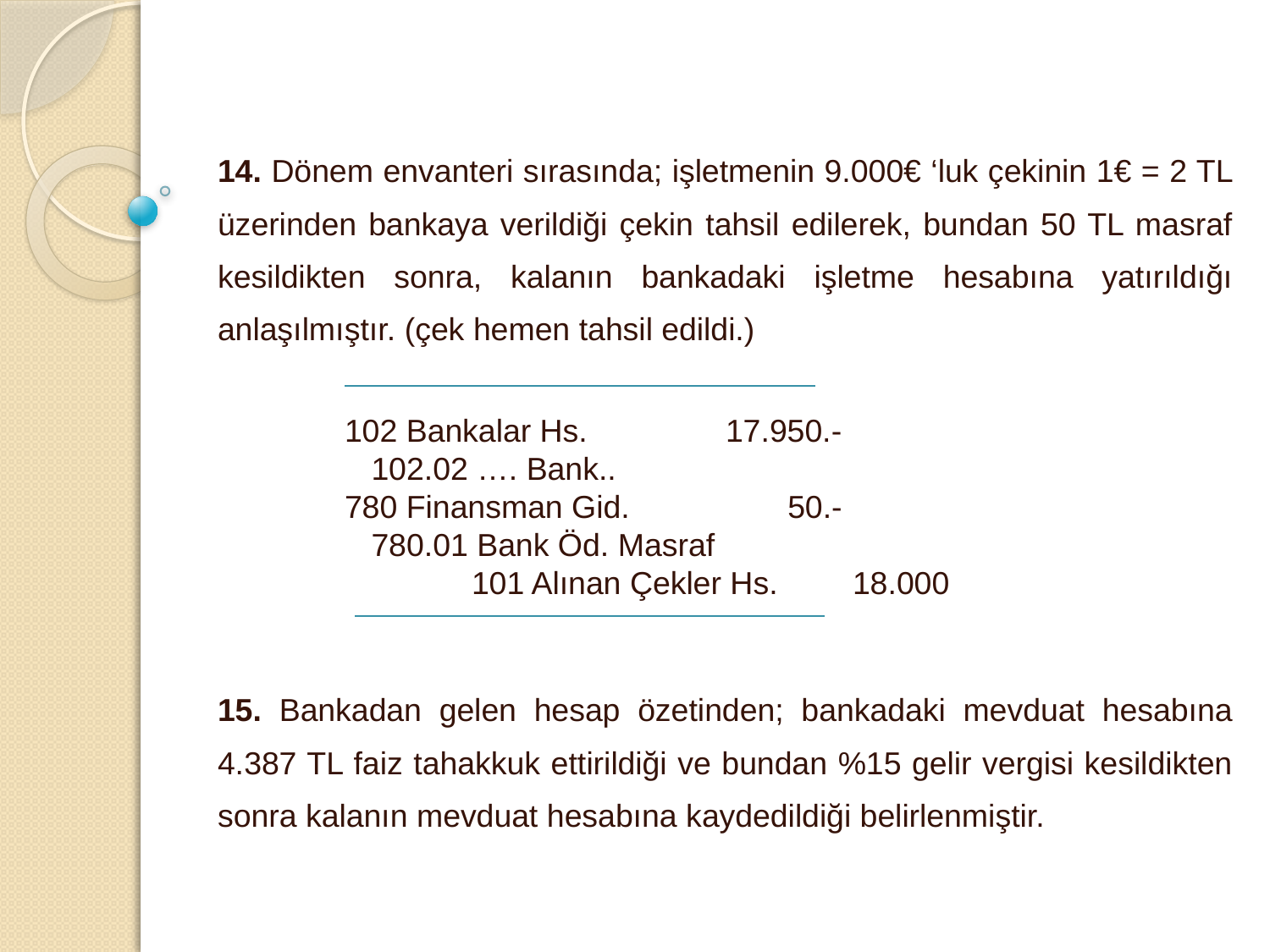

14. Dönem envanteri sırasında; işletmenin 9.000€ ‘luk çekinin 1€ = 2 TL üzerinden bankaya verildiği çekin tahsil edilerek, bundan 50 TL masraf kesildikten sonra, kalanın bankadaki işletme hesabına yatırıldığı anlaşılmıştır. (çek hemen tahsil edildi.)

	102 Bankalar Hs. 		17.950.-
	   102.02 …. Bank..
	780 Finansman Gid.	       50.-
	   780.01 Bank Öd. Masraf
		101 Alınan Çekler Hs.	18.000

15. Bankadan gelen hesap özetinden; bankadaki mevduat hesabına 4.387 TL faiz tahakkuk ettirildiği ve bundan %15 gelir vergisi kesildikten sonra kalanın mevduat hesabına kaydedildiği belirlenmiştir.